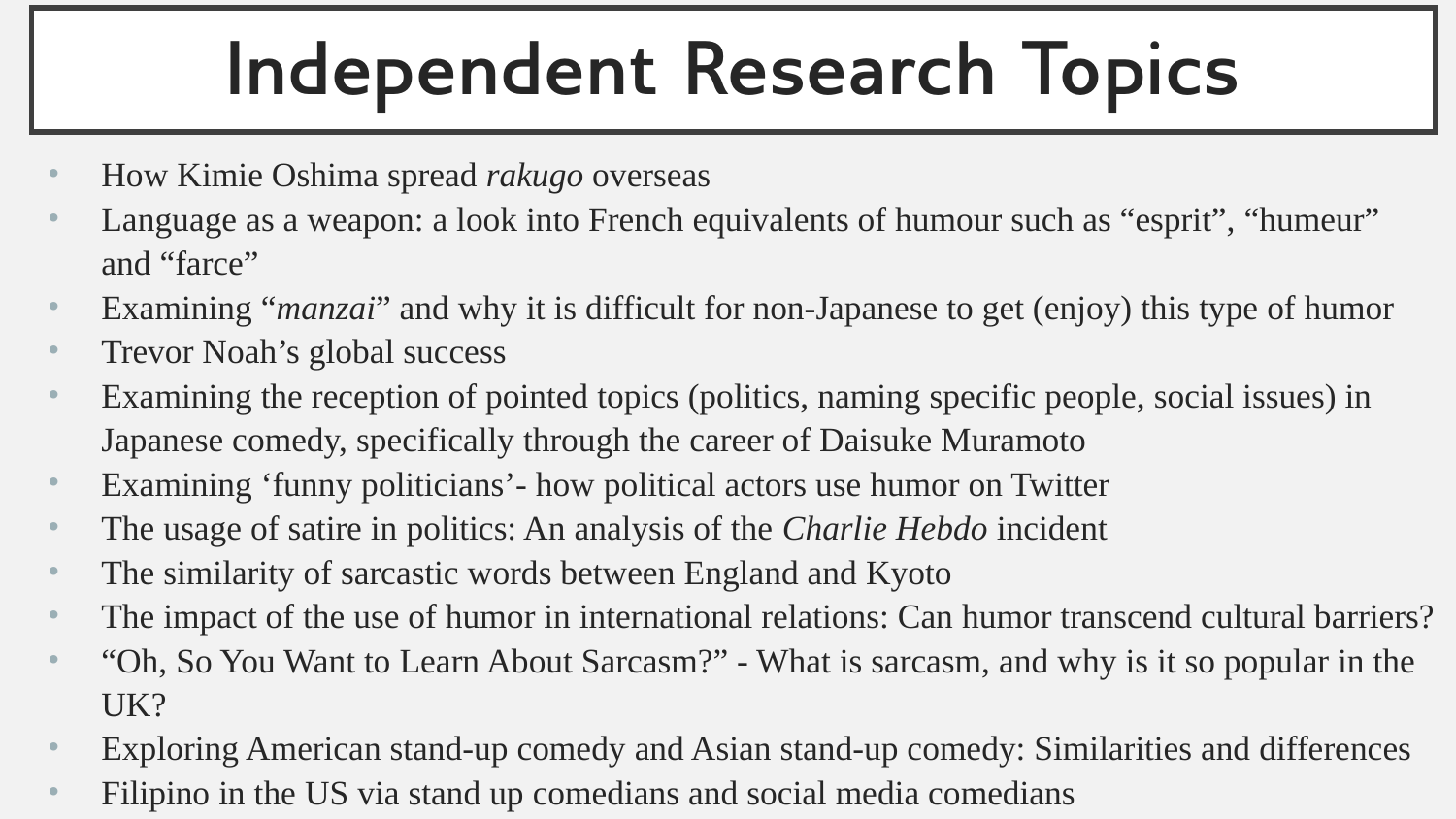

# Independent Research Topics
How Kimie Oshima spread rakugo overseas
Language as a weapon: a look into French equivalents of humour such as “esprit”, “humeur” and “farce”
Examining “manzai” and why it is difficult for non-Japanese to get (enjoy) this type of humor
Trevor Noah’s global success
Examining the reception of pointed topics (politics, naming specific people, social issues) in Japanese comedy, specifically through the career of Daisuke Muramoto
Examining ‘funny politicians’- how political actors use humor on Twitter
The usage of satire in politics: An analysis of the Charlie Hebdo incident
The similarity of sarcastic words between England and Kyoto
The impact of the use of humor in international relations: Can humor transcend cultural barriers?
“Oh, So You Want to Learn About Sarcasm?” - What is sarcasm, and why is it so popular in the UK?
Exploring American stand-up comedy and Asian stand-up comedy: Similarities and differences
Filipino in the US via stand up comedians and social media comedians